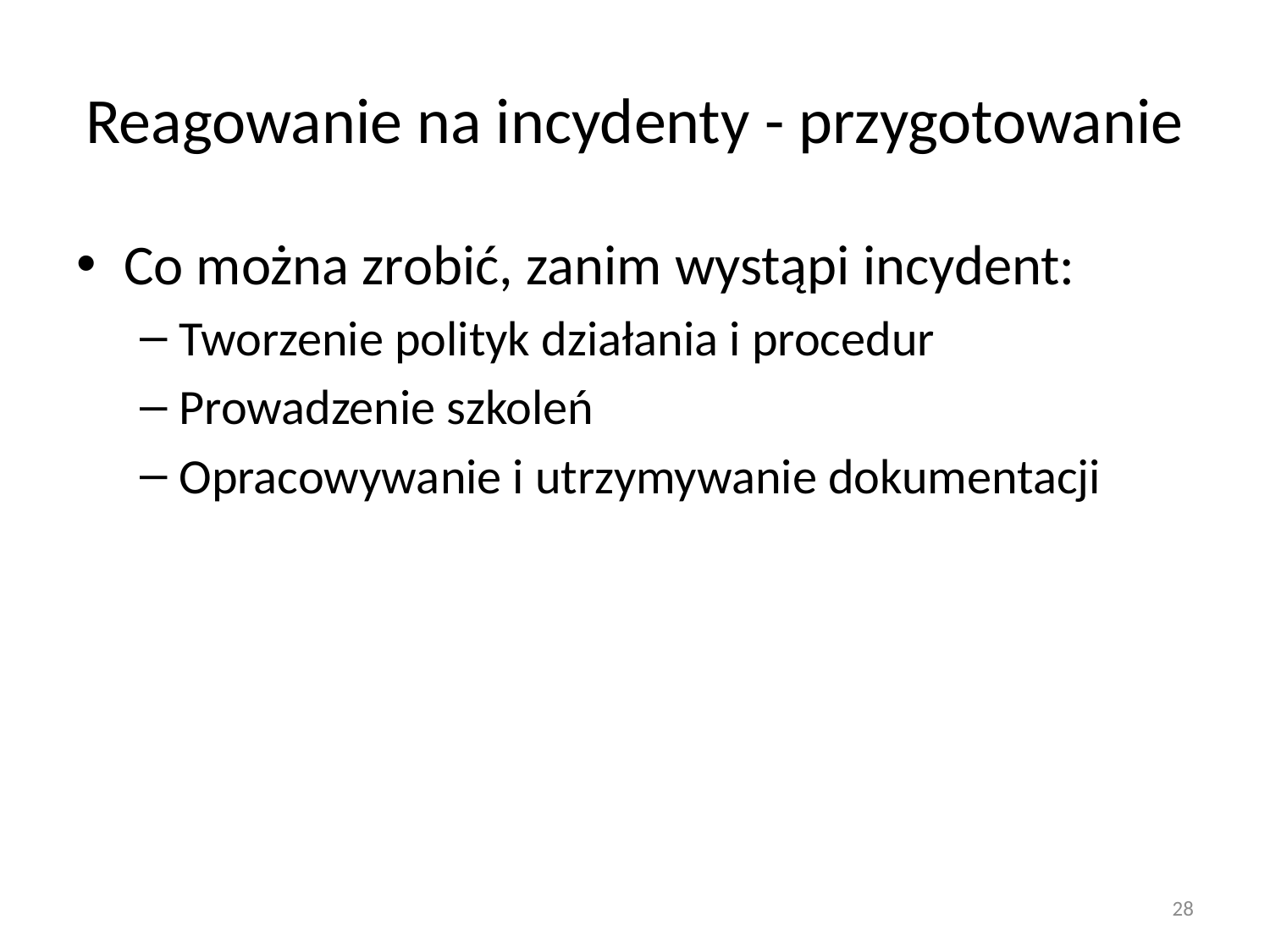

# Reagowanie na incydenty - przygotowanie
Co można zrobić, zanim wystąpi incydent:
Tworzenie polityk działania i procedur
Prowadzenie szkoleń
Opracowywanie i utrzymywanie dokumentacji
28